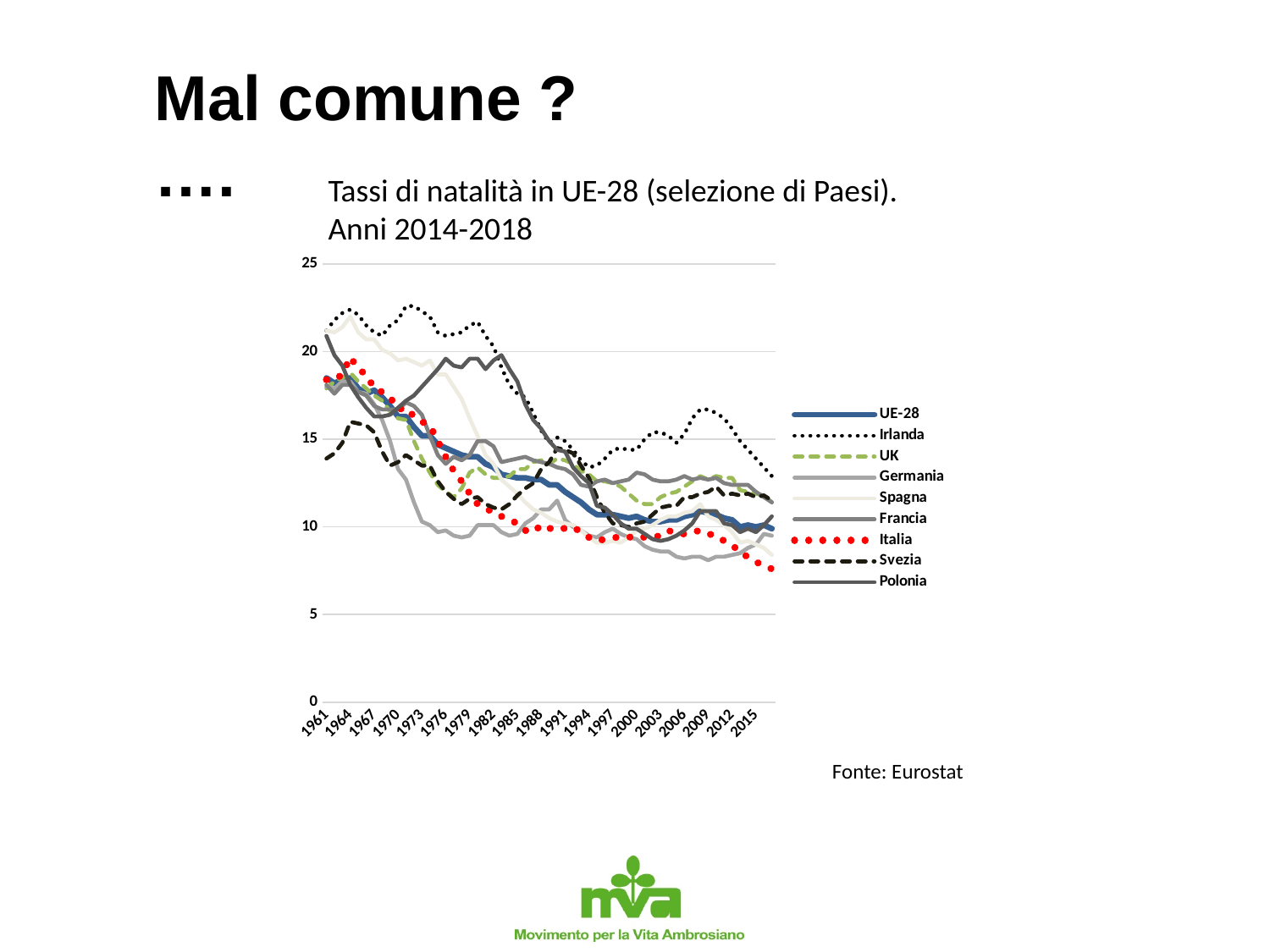

Mal comune ? ….
Tassi di natalità in UE-28 (selezione di Paesi). Anni 2014-2018

### Chart

| Category | UE-28 | Irlanda | UK | Germania | Spagna | Francia | Italia | Svezia | Polonia |
|---|---|---|---|---|---|---|---|---|---|
| 1961 | 18.5 | 21.2 | 17.9 | 18.0 | 21.2 | 18.1 | 18.4 | 13.9 | 20.9 |
| 1962 | 18.2 | 21.8 | 18.3 | 17.9 | 21.1 | 17.6 | 18.4 | 14.2 | 19.8 |
| 1963 | 18.4 | 22.2 | 18.5 | 18.3 | 21.4 | 18.1 | 18.7 | 14.8 | 19.2 |
| 1964 | 18.5 | 22.4 | 18.8 | 18.3 | 22.0 | 18.1 | 19.7 | 16.0 | 18.1 |
| 1965 | 17.9 | 22.1 | 18.3 | 17.7 | 21.1 | 17.7 | 19.0 | 15.9 | 17.4 |
| 1966 | 17.6 | 21.5 | 17.9 | 17.6 | 20.7 | 17.5 | 18.7 | 15.8 | 16.8 |
| 1967 | 17.8 | 21.1 | 17.5 | 17.0 | 20.7 | 16.9 | 17.9 | 15.4 | 16.3 |
| 1968 | 17.4 | 20.9 | 17.2 | 16.1 | 20.1 | 16.7 | 17.7 | 14.3 | 16.3 |
| 1969 | 16.9 | 21.5 | 16.6 | 14.9 | 19.9 | 16.7 | 17.4 | 13.5 | 16.4 |
| 1970 | 16.3 | 21.8 | 16.2 | 13.3 | 19.5 | 16.7 | 16.7 | 13.7 | 16.8 |
| 1971 | 16.3 | 22.6 | 16.1 | 12.7 | 19.6 | 17.1 | 16.8 | 14.1 | 17.2 |
| 1972 | 15.7 | 22.6 | 14.9 | 11.4 | 19.4 | 16.9 | 16.3 | 13.8 | 17.5 |
| 1973 | 15.2 | 22.3 | 13.9 | 10.3 | 19.2 | 16.4 | 16.0 | 13.5 | 18.0 |
| 1974 | 15.2 | 22.0 | 13.1 | 10.1 | 19.5 | 15.2 | 15.8 | 13.5 | 18.5 |
| 1975 | 14.7 | 21.1 | 12.4 | 9.7 | 18.7 | 14.1 | 14.9 | 12.6 | 19.0 |
| 1976 | 14.5 | 20.9 | 12.0 | 9.8 | 18.7 | 13.6 | 14.0 | 12.0 | 19.6 |
| 1977 | 14.3 | 21.0 | 11.7 | 9.5 | 18.0 | 14.0 | 13.2 | 11.6 | 19.2 |
| 1978 | 14.1 | 21.1 | 12.2 | 9.4 | 17.3 | 13.8 | 12.6 | 11.3 | 19.1 |
| 1979 | 14.0 | 21.5 | 13.1 | 9.5 | 16.2 | 14.1 | 11.9 | 11.6 | 19.6 |
| 1980 | 14.0 | 21.7 | 13.4 | 10.1 | 15.2 | 14.9 | 11.3 | 11.7 | 19.6 |
| 1981 | 13.6 | 20.9 | 13.0 | 10.1 | 14.1 | 14.9 | 11.0 | 11.3 | 19.0 |
| 1982 | 13.4 | 20.3 | 12.8 | 10.1 | 13.6 | 14.6 | 10.9 | 11.1 | 19.5 |
| 1983 | 13.0 | 19.1 | 12.8 | 9.7 | 12.7 | 13.7 | 10.6 | 11.0 | 19.8 |
| 1984 | 12.9 | 18.1 | 12.9 | 9.5 | 12.3 | 13.8 | 10.4 | 11.3 | 19.0 |
| 1985 | 12.8 | 17.6 | 13.3 | 9.6 | 11.9 | 13.9 | 10.2 | 11.8 | 18.3 |
| 1986 | 12.8 | 17.4 | 13.3 | 10.2 | 11.4 | 14.0 | 9.8 | 12.2 | 17.0 |
| 1987 | 12.7 | 16.5 | 13.7 | 10.5 | 11.0 | 13.8 | 9.7 | 12.5 | 16.1 |
| 1988 | 12.7 | 15.5 | 13.8 | 11.0 | 10.8 | 13.7 | 10.1 | 13.3 | 15.6 |
| 1989 | 12.4 | 14.8 | 13.6 | 11.0 | 10.5 | 13.6 | 9.9 | 13.7 | 14.9 |
| 1990 | 12.4 | 15.1 | 13.9 | 11.5 | 10.3 | 13.4 | 10.0 | 14.5 | 14.4 |
| 1991 | 12.0 | 14.9 | 13.8 | 10.4 | 10.2 | 13.3 | 9.9 | 14.4 | 14.3 |
| 1992 | 11.7 | 14.4 | 13.6 | 10.0 | 10.1 | 13.0 | 10.0 | 14.2 | 13.4 |
| 1993 | 11.4 | 13.8 | 13.2 | 9.8 | 9.8 | 12.4 | 9.7 | 13.5 | 12.9 |
| 1994 | 11.0 | 13.4 | 13.0 | 9.5 | 9.4 | 12.3 | 9.4 | 12.8 | 12.5 |
| 1995 | 10.7 | 13.5 | 12.6 | 9.4 | 9.1 | 12.6 | 9.2 | 11.7 | 11.2 |
| 1996 | 10.7 | 13.9 | 12.6 | 9.7 | 9.1 | 12.7 | 9.3 | 10.8 | 11.1 |
| 1997 | 10.7 | 14.4 | 12.5 | 9.9 | 9.2 | 12.5 | 9.4 | 10.2 | 10.7 |
| 1998 | 10.6 | 14.5 | 12.3 | 9.6 | 9.1 | 12.6 | 9.4 | 10.1 | 10.2 |
| 1999 | 10.5 | 14.4 | 11.9 | 9.4 | 9.4 | 12.7 | 9.4 | 10.0 | 9.9 |
| 2000 | 10.6 | 14.4 | 11.5 | 9.3 | 9.8 | 13.1 | 9.5 | 10.2 | 9.9 |
| 2001 | 10.4 | 15.0 | 11.3 | 8.9 | 9.9 | 13.0 | 9.4 | 10.3 | 9.6 |
| 2002 | 10.3 | 15.4 | 11.3 | 8.7 | 10.1 | 12.7 | 9.4 | 10.7 | 9.3 |
| 2003 | 10.3 | 15.4 | 11.7 | 8.6 | 10.4 | 12.6 | 9.5 | 11.1 | 9.2 |
| 2004 | 10.4 | 15.2 | 11.9 | 8.6 | 10.6 | 12.6 | 9.8 | 11.2 | 9.3 |
| 2005 | 10.4 | 14.8 | 12.0 | 8.3 | 10.6 | 12.7 | 9.6 | 11.2 | 9.5 |
| 2006 | 10.6 | 15.3 | 12.3 | 8.2 | 10.8 | 12.9 | 9.6 | 11.7 | 9.8 |
| 2007 | 10.7 | 16.2 | 12.6 | 8.3 | 10.9 | 12.7 | 9.7 | 11.7 | 10.2 |
| 2008 | 10.9 | 16.7 | 12.9 | 8.3 | 11.3 | 12.8 | 9.8 | 11.9 | 10.9 |
| 2009 | 10.8 | 16.7 | 12.7 | 8.1 | 10.6 | 12.7 | 9.6 | 12.0 | 10.9 |
| 2010 | 10.7 | 16.5 | 12.9 | 8.3 | 10.4 | 12.8 | 9.5 | 12.3 | 10.9 |
| 2011 | 10.5 | 16.2 | 12.8 | 8.3 | 10.1 | 12.5 | 9.2 | 11.8 | 10.2 |
| 2012 | 10.4 | 15.6 | 12.8 | 8.4 | 9.7 | 12.4 | 9.0 | 11.9 | 10.1 |
| 2013 | 10.0 | 14.9 | 12.1 | 8.5 | 9.1 | 12.4 | 8.5 | 11.8 | 9.7 |
| 2014 | 10.1 | 14.4 | 12.0 | 8.8 | 9.2 | 12.4 | 8.3 | 11.9 | 9.9 |
| 2015 | 10.0 | 13.9 | 11.9 | 9.0 | 9.0 | 12.0 | 8.0 | 11.7 | 9.7 |
| 2016 | 10.1 | 13.4 | 11.8 | 9.6 | 8.8 | 11.7 | 7.8 | 11.8 | 10.1 |
| 2017 | 9.9 | 12.9 | 11.4 | 9.5 | 8.4 | 11.4 | 7.6 | 11.5 | 10.6 |
Fonte: Eurostat